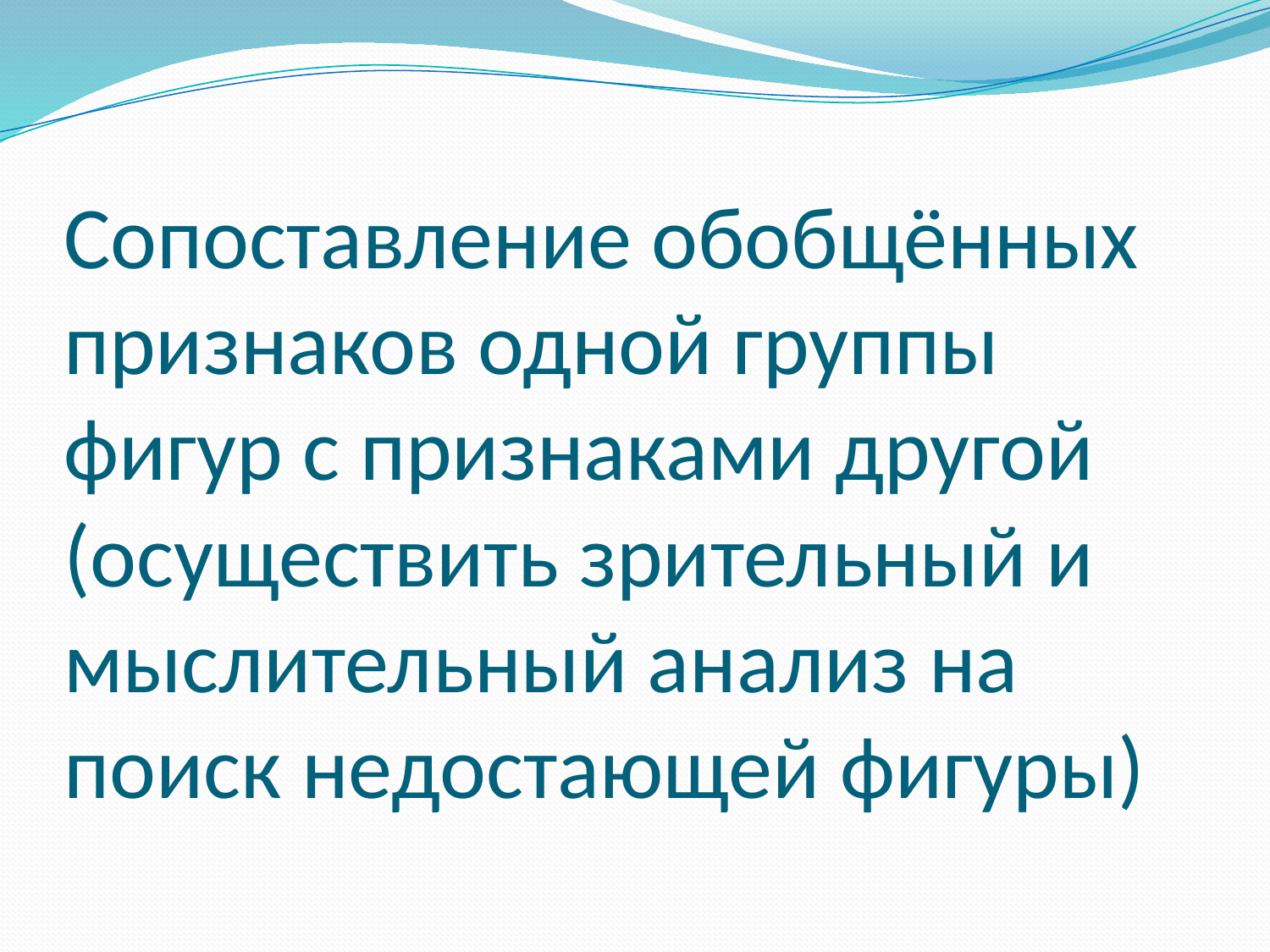

# Сопоставление обобщённых признаков одной группы фигур с признаками другой (осуществить зрительный и мыслительный анализ на поиск недостающей фигуры)